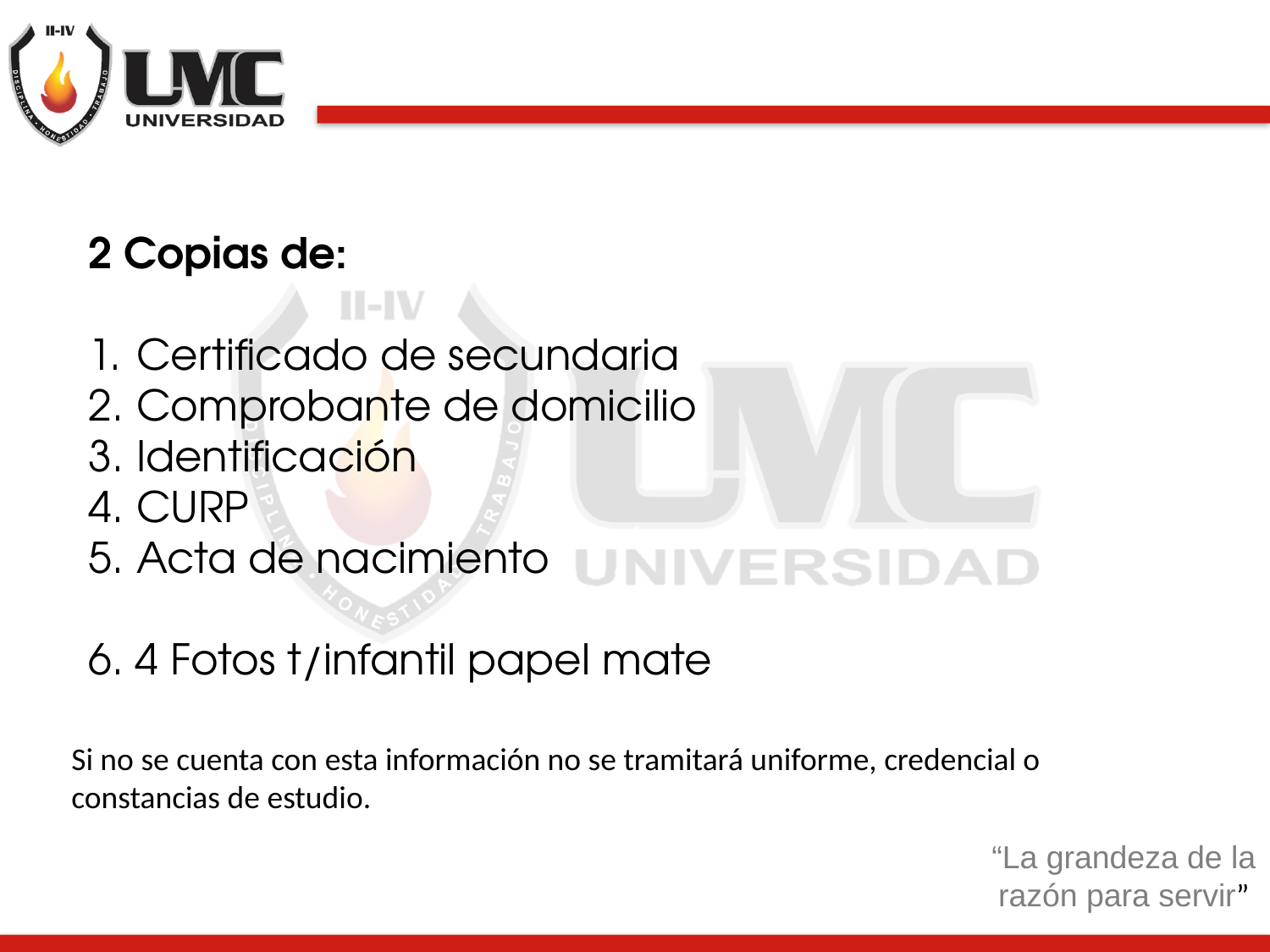

2 Copias de:

Certificado de secundaria
Comprobante de domicilio
Identificación
CURP
Acta de nacimiento

6. 4 Fotos t/infantil papel mate
Si no se cuenta con esta información no se tramitará uniforme, credencial o
constancias de estudio.